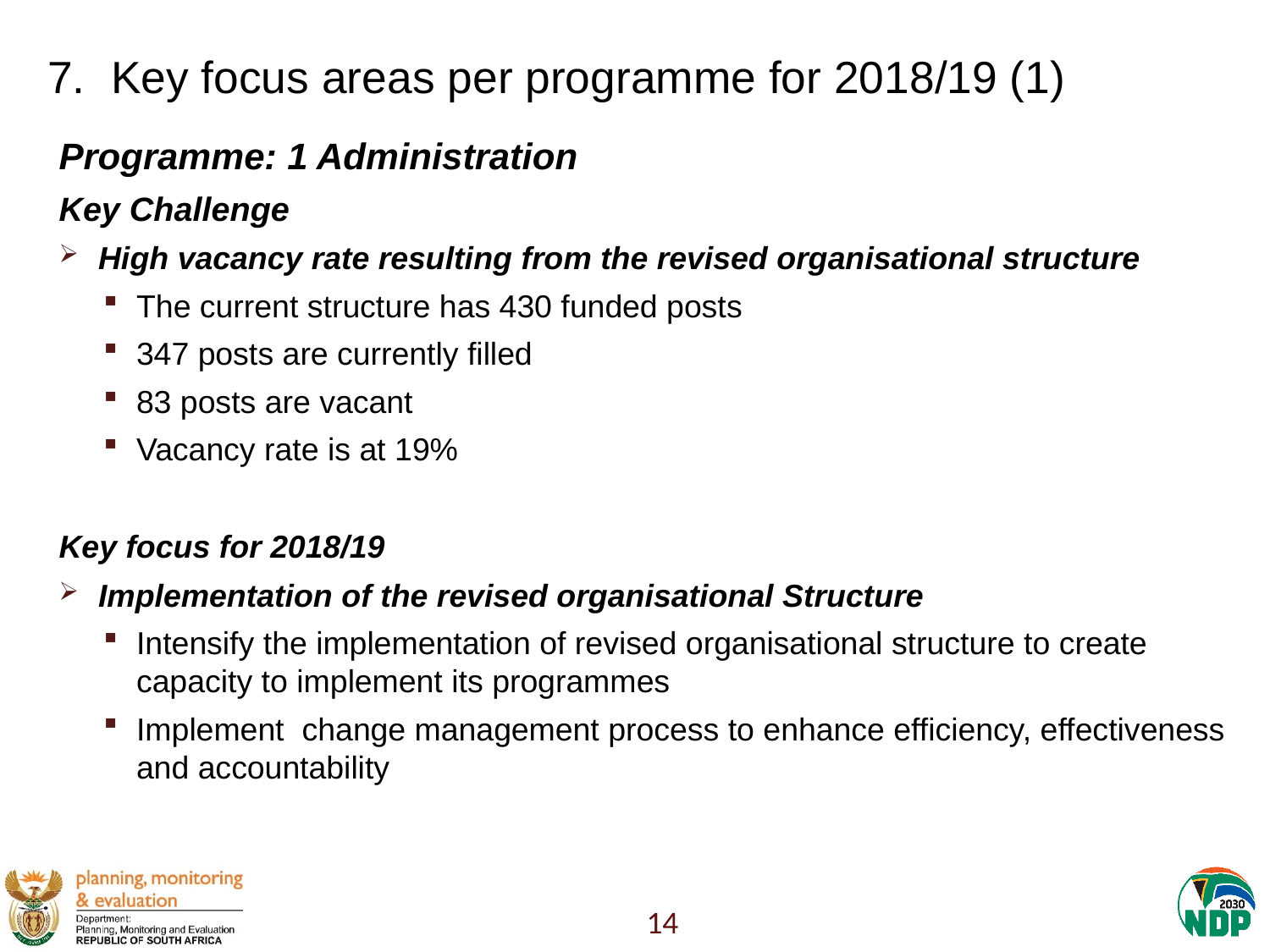

# Key focus areas per programme for 2018/19 (1)
Programme: 1 Administration
Key Challenge
High vacancy rate resulting from the revised organisational structure
The current structure has 430 funded posts
347 posts are currently filled
83 posts are vacant
Vacancy rate is at 19%

Key focus for 2018/19
Implementation of the revised organisational Structure
Intensify the implementation of revised organisational structure to create capacity to implement its programmes
Implement  change management process to enhance efficiency, effectiveness and accountability

14